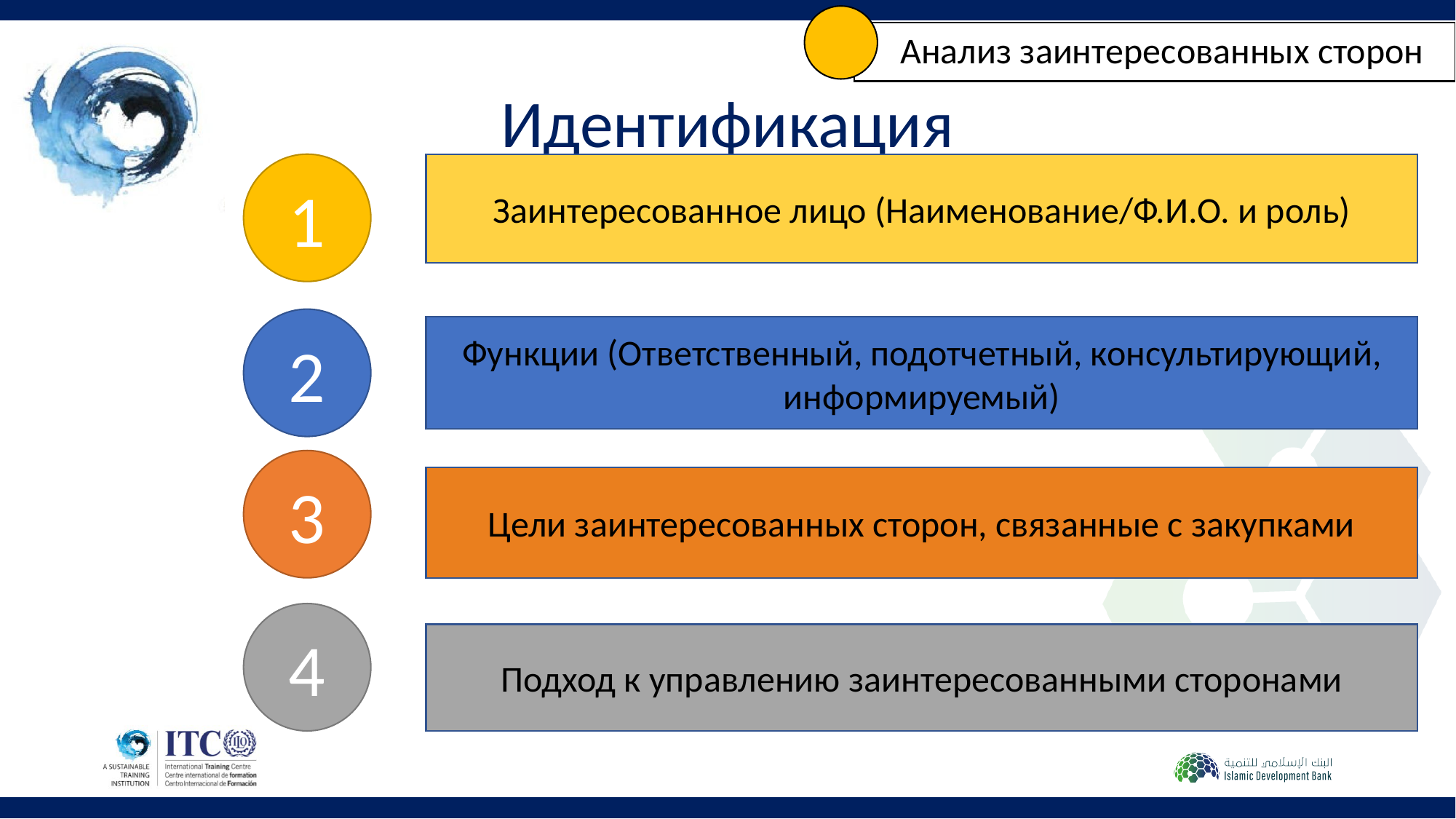

Анализ заинтересованных сторон
# Идентификация
1
Заинтересованное лицо (Наименование/Ф.И.О. и роль)
2
Функции (Ответственный, подотчетный, консультирующий, информируемый)
3
Цели заинтересованных сторон, связанные с закупками
4
Подход к управлению заинтересованными сторонами